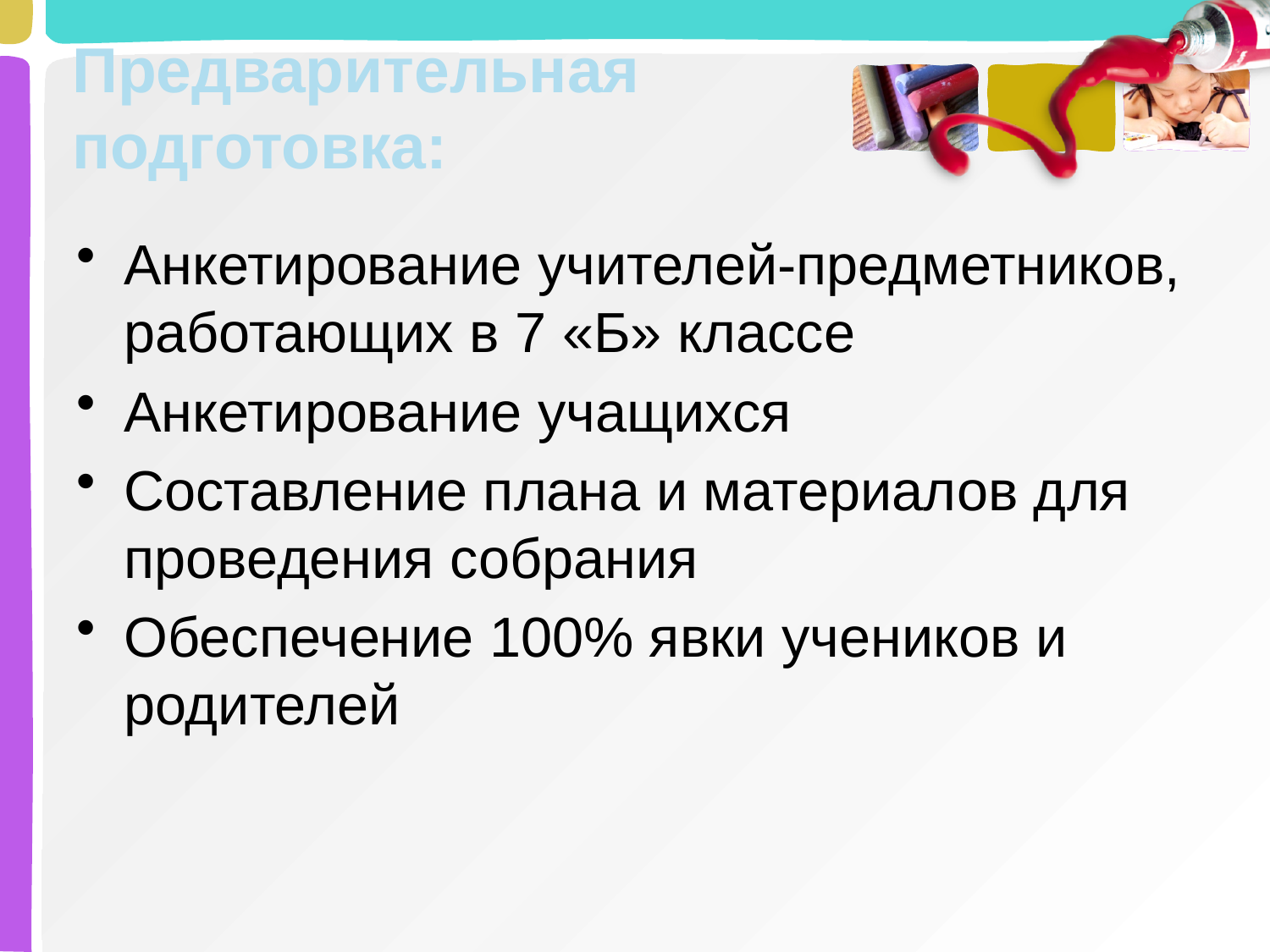

# Предварительная подготовка:
Анкетирование учителей-предметников, работающих в 7 «Б» классе
Анкетирование учащихся
Составление плана и материалов для проведения собрания
Обеспечение 100% явки учеников и родителей